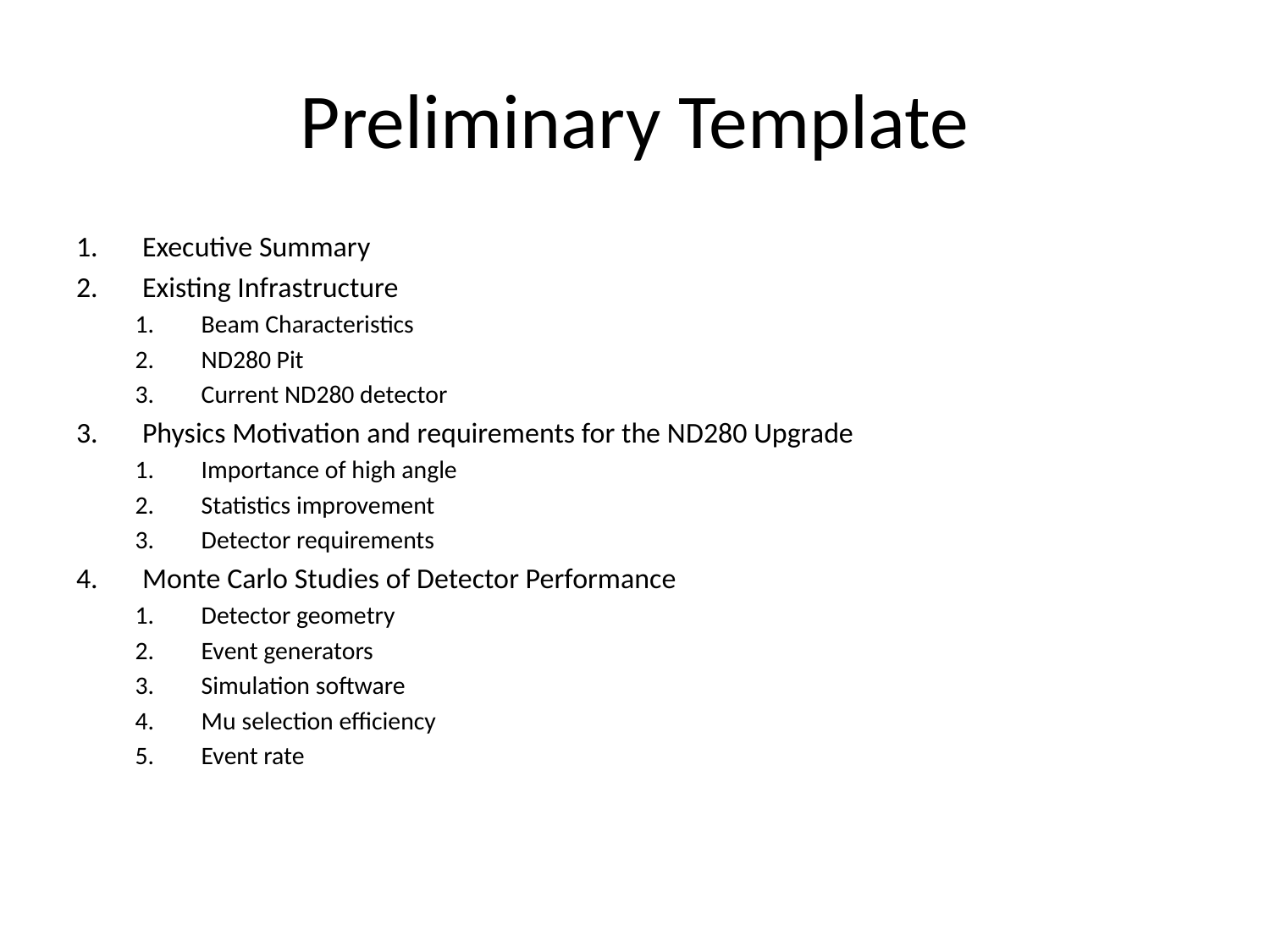

# Preliminary Template
Executive Summary
Existing Infrastructure
Beam Characteristics
ND280 Pit
Current ND280 detector
Physics Motivation and requirements for the ND280 Upgrade
Importance of high angle
Statistics improvement
Detector requirements
Monte Carlo Studies of Detector Performance
Detector geometry
Event generators
Simulation software
Mu selection efficiency
Event rate